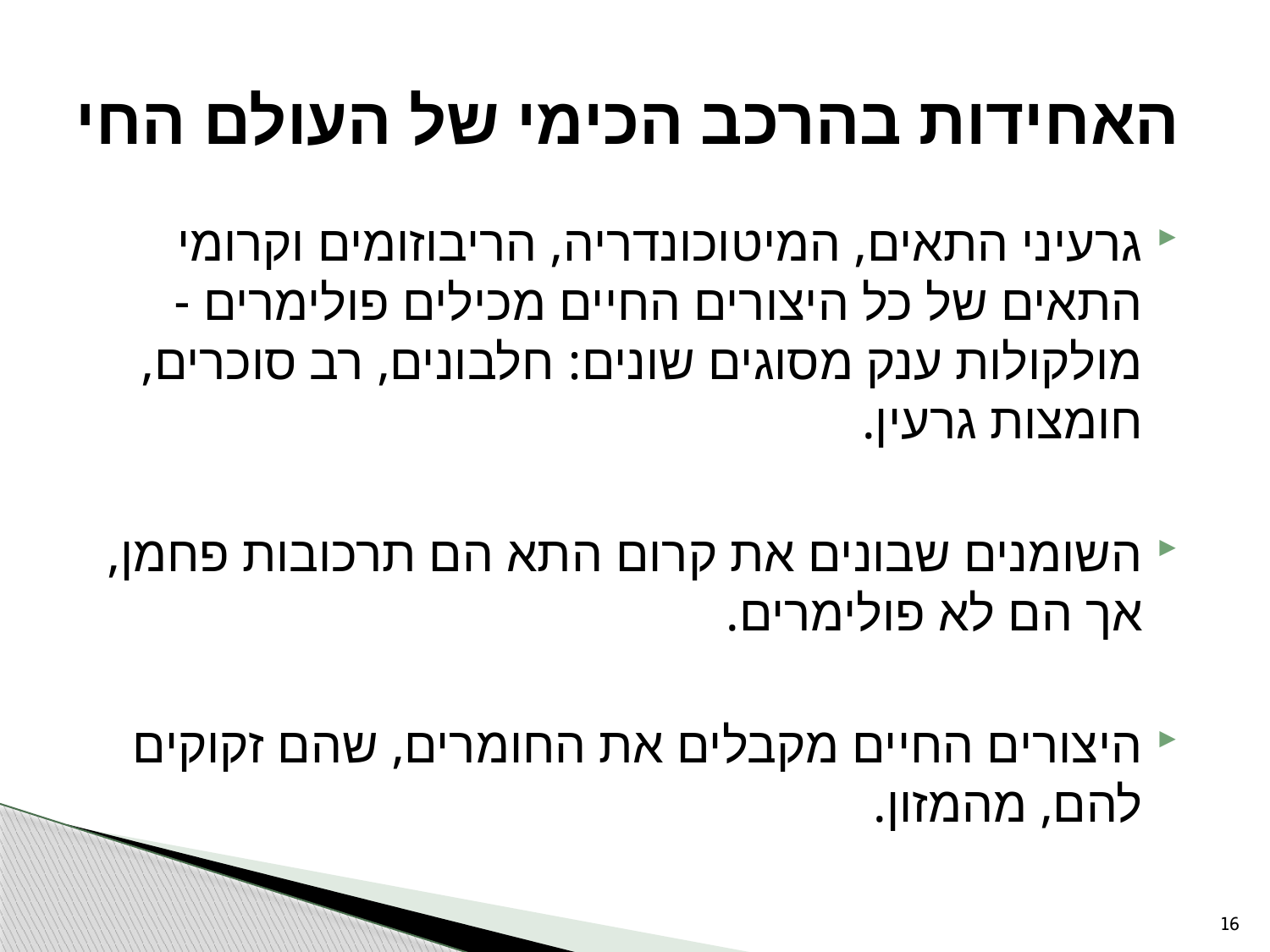

# האחידות בהרכב הכימי של העולם החי
גרעיני התאים, המיטוכונדריה, הריבוזומים וקרומי התאים של כל היצורים החיים מכילים פולימרים - מולקולות ענק מסוגים שונים: חלבונים, רב סוכרים, חומצות גרעין.

השומנים שבונים את קרום התא הם תרכובות פחמן, אך הם לא פולימרים.

היצורים החיים מקבלים את החומרים, שהם זקוקים להם, מהמזון.
16